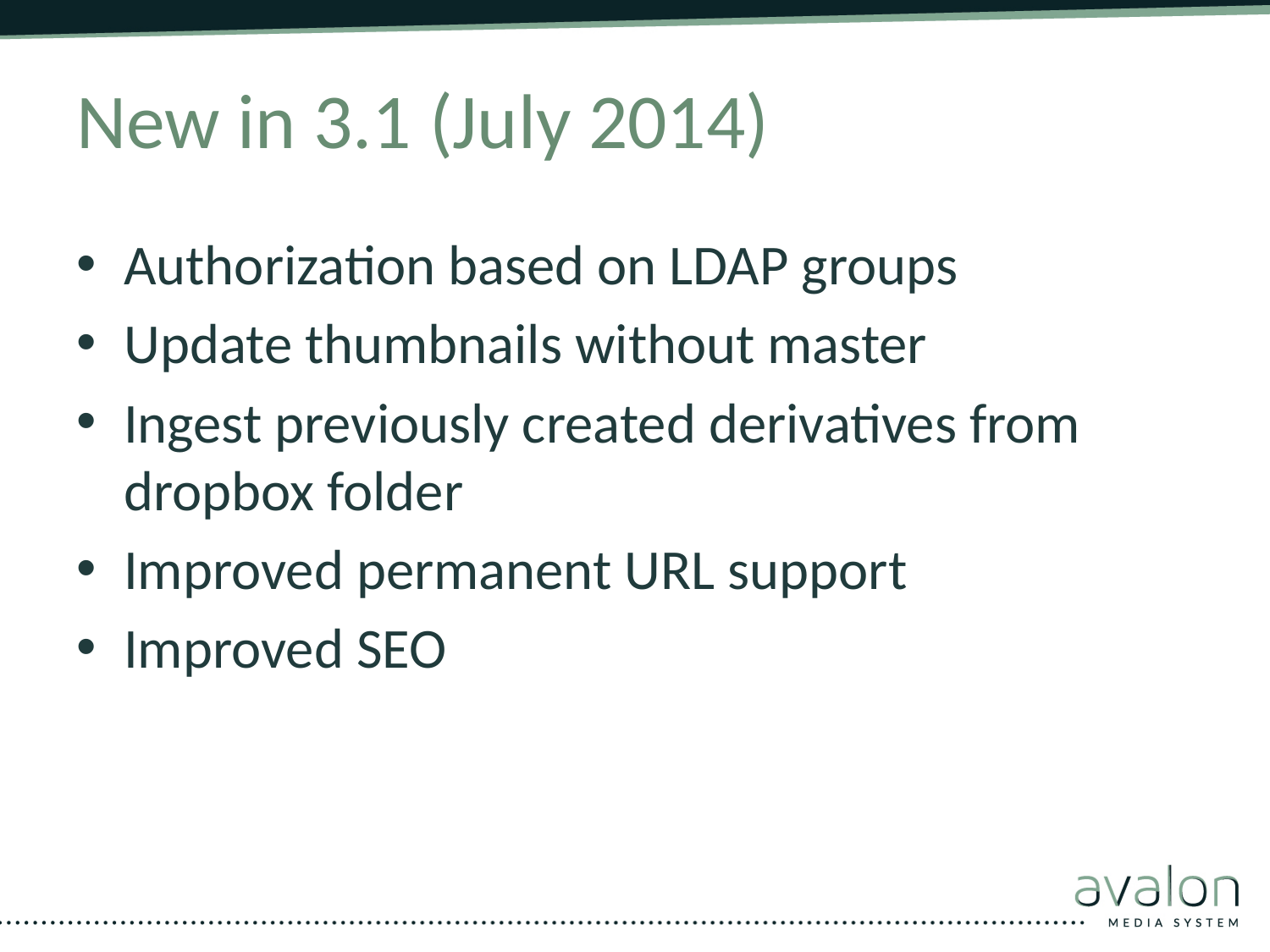

# New in 3.1 (July 2014)
Authorization based on LDAP groups
Update thumbnails without master
Ingest previously created derivatives from dropbox folder
Improved permanent URL support
Improved SEO